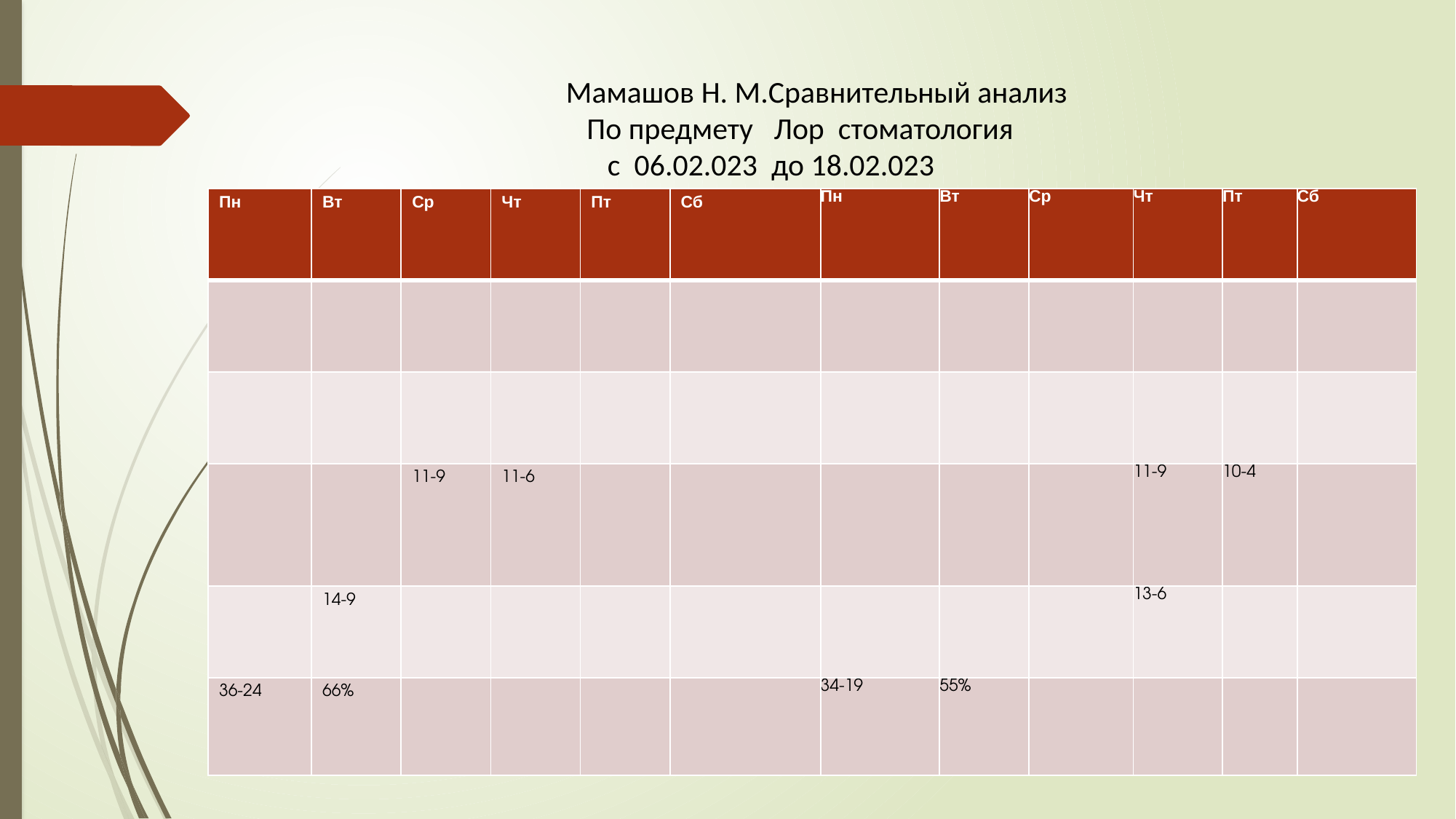

Мамашов Н. М.Сравнительный анализ
                                                   По предмету   Лор  стоматология
                                                      с  06.02.023  до 18.02.023
| Пн | Вт | Ср | Чт | Пт | Сб | Пн | Вт | Ср | Чт | Пт | Сб |
| --- | --- | --- | --- | --- | --- | --- | --- | --- | --- | --- | --- |
|  |  |  |  |  |  |  |  |  |  |  |  |
|  |  |  |  |  |  |  |  |  |  |  |  |
|  |  | 11-9 | 11-6 |  |  |  |  |  | 11-9 | 10-4 |  |
|  | 14-9 |  |  |  |  |  |  |  | 13-6 |  |  |
| 36-24 | 66% |  |  |  |  | 34-19 | 55% |  |  |  |  |